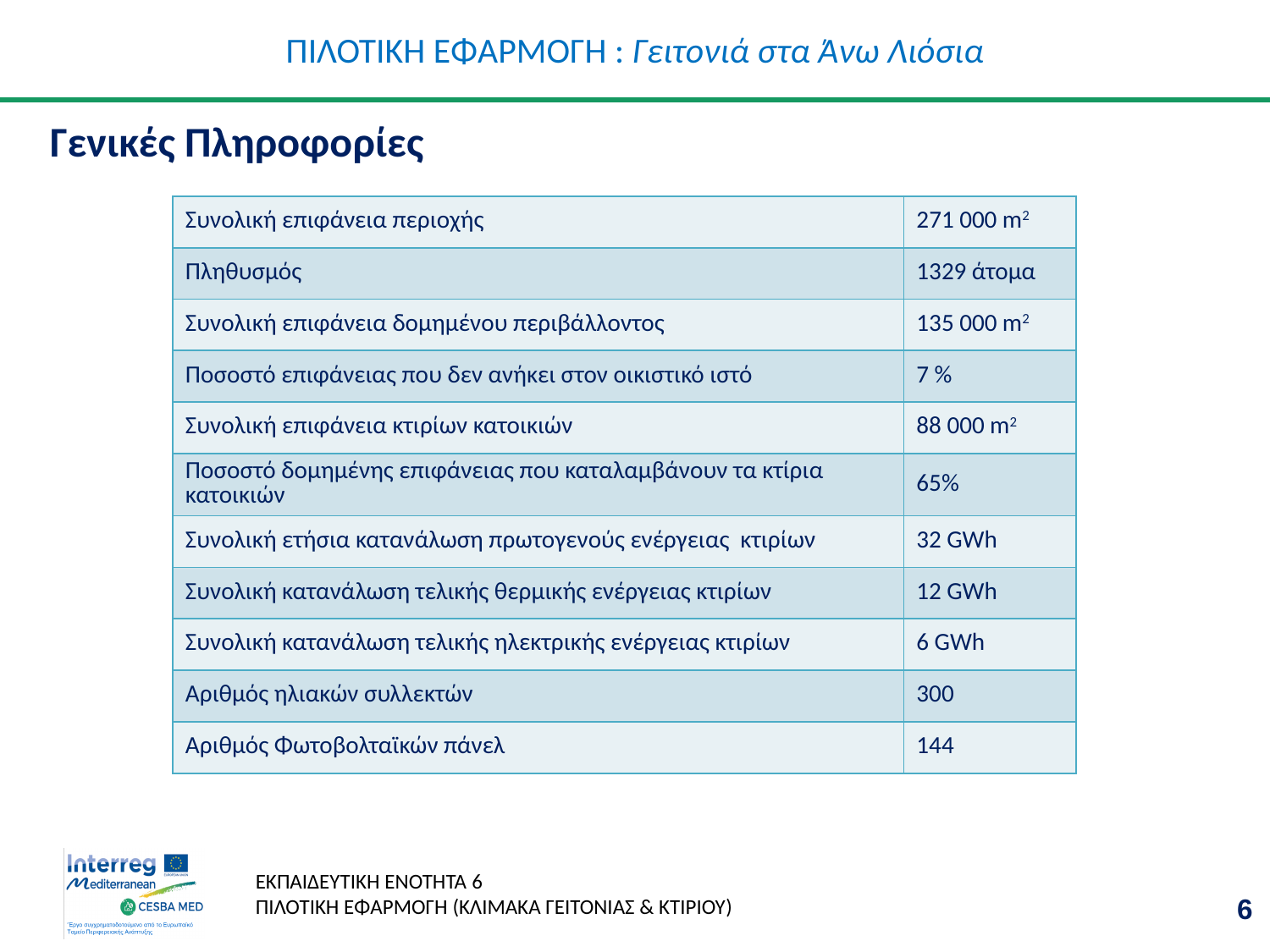

# ΠΙΛΟΤΙΚΗ ΕΦΑΡΜΟΓΗ : Γειτονιά στα Άνω Λιόσια
Γενικές Πληροφορίες
| Συνολική επιφάνεια περιοχής | 271 000 m2 |
| --- | --- |
| Πληθυσμός | 1329 άτομα |
| Συνολική επιφάνεια δομημένου περιβάλλοντος | 135 000 m2 |
| Ποσοστό επιφάνειας που δεν ανήκει στον οικιστικό ιστό | 7 % |
| Συνολική επιφάνεια κτιρίων κατοικιών | 88 000 m2 |
| Ποσοστό δομημένης επιφάνειας που καταλαμβάνουν τα κτίρια κατοικιών | 65% |
| Συνολική ετήσια κατανάλωση πρωτογενούς ενέργειας κτιρίων | 32 GWh |
| Συνολική κατανάλωση τελικής θερμικής ενέργειας κτιρίων | 12 GWh |
| Συνολική κατανάλωση τελικής ηλεκτρικής ενέργειας κτιρίων | 6 GWh |
| Αριθμός ηλιακών συλλεκτών | 300 |
| Αριθμός Φωτοβολταϊκών πάνελ | 144 |
6